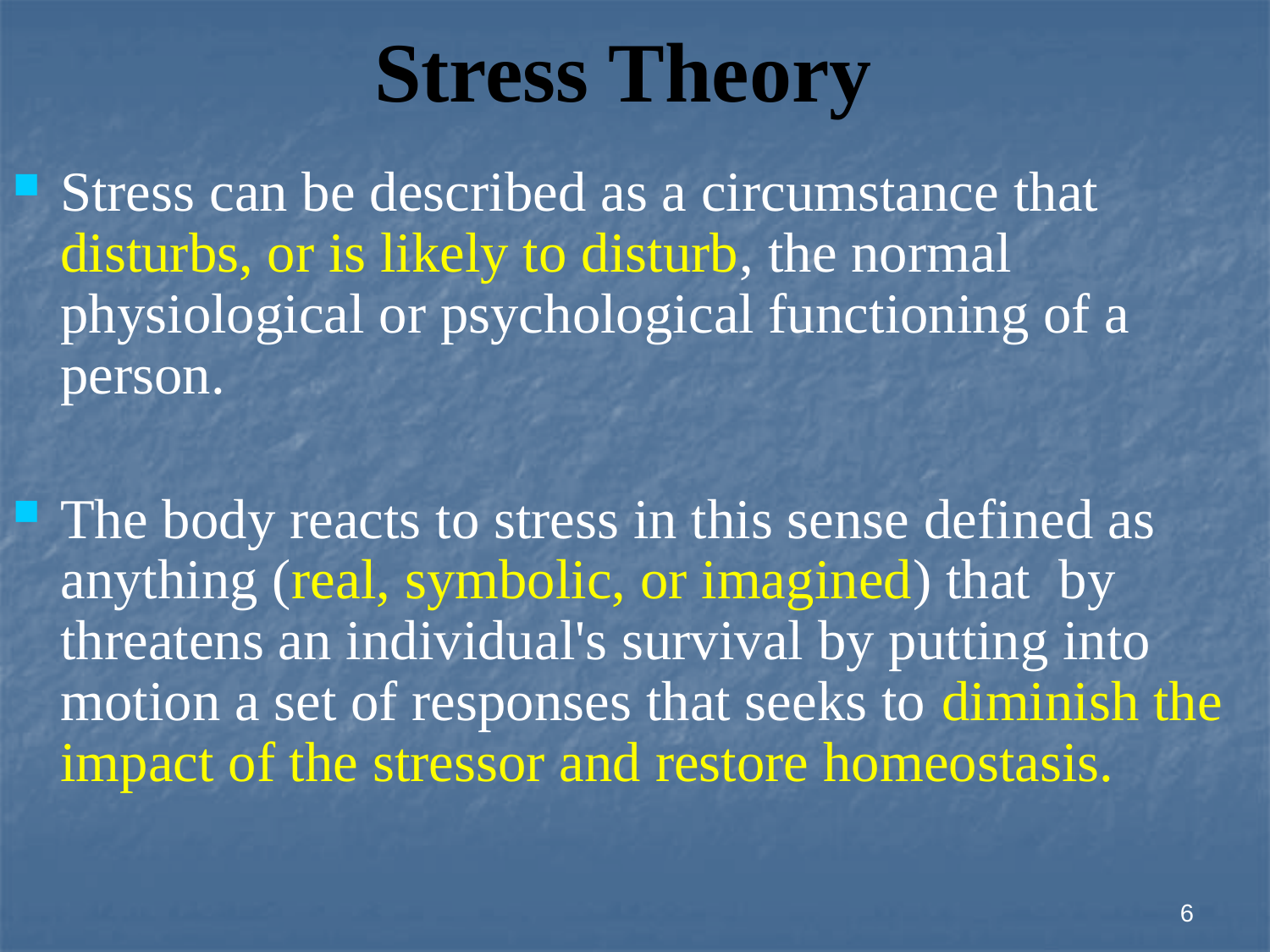

# Stress Theory
Stress can be described as a circumstance that disturbs, or is likely to disturb, the normal physiological or psychological functioning of a person.

The body reacts to stress in this sense defined as anything (real, symbolic, or imagined) that  by threatens an individual's survival by putting into motion a set of responses that seeks to diminish the impact of the stressor and restore homeostasis.
6